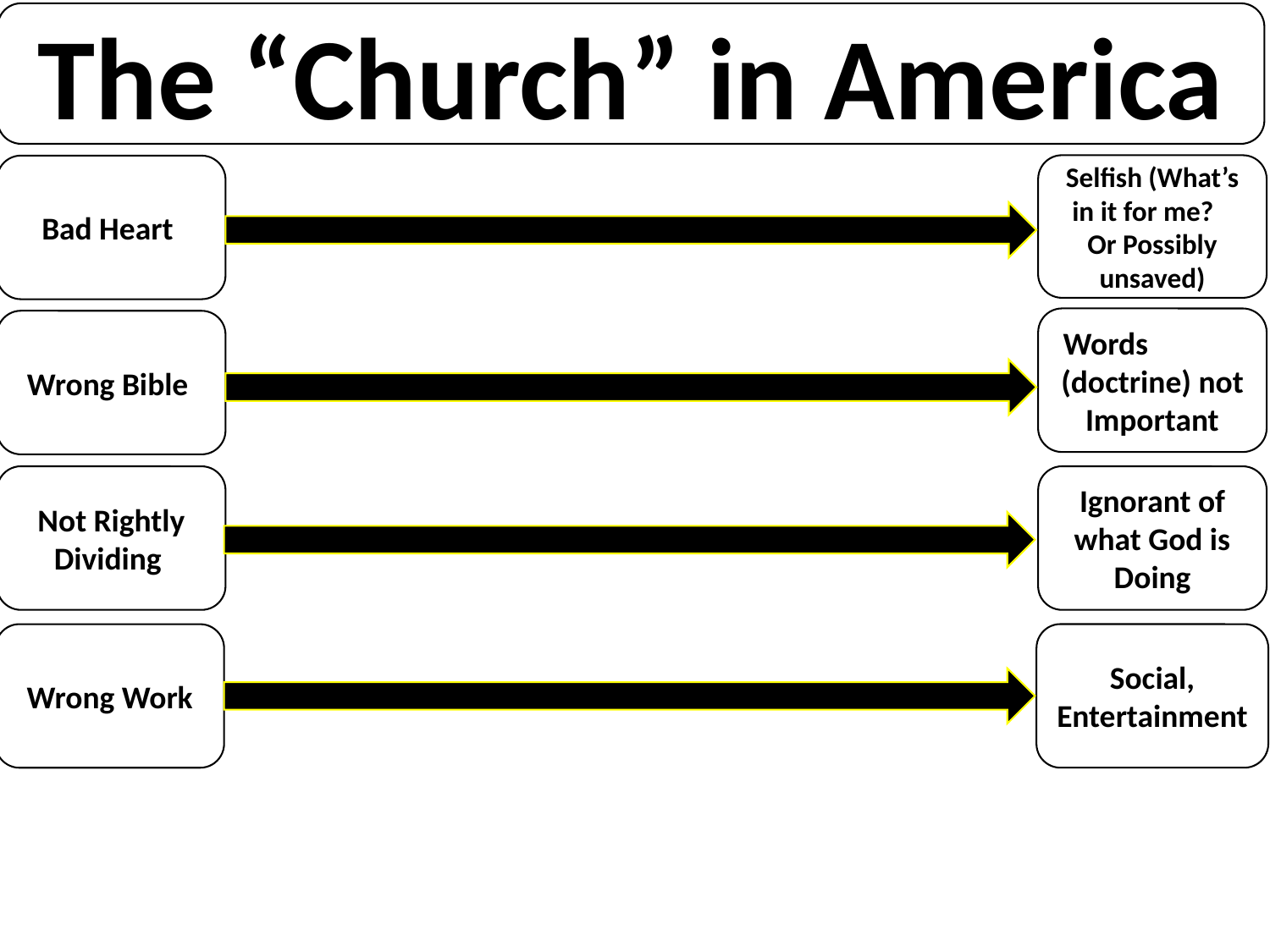

#
The “Church” in America

Selfish (What’s in it for me?    Or Possibly unsaved)

Bad Heart

Words              (doctrine) not Important
Wrong Bible

Not Rightly Dividing
Ignorant of what God is Doing

Social, Entertainment
Wrong Work